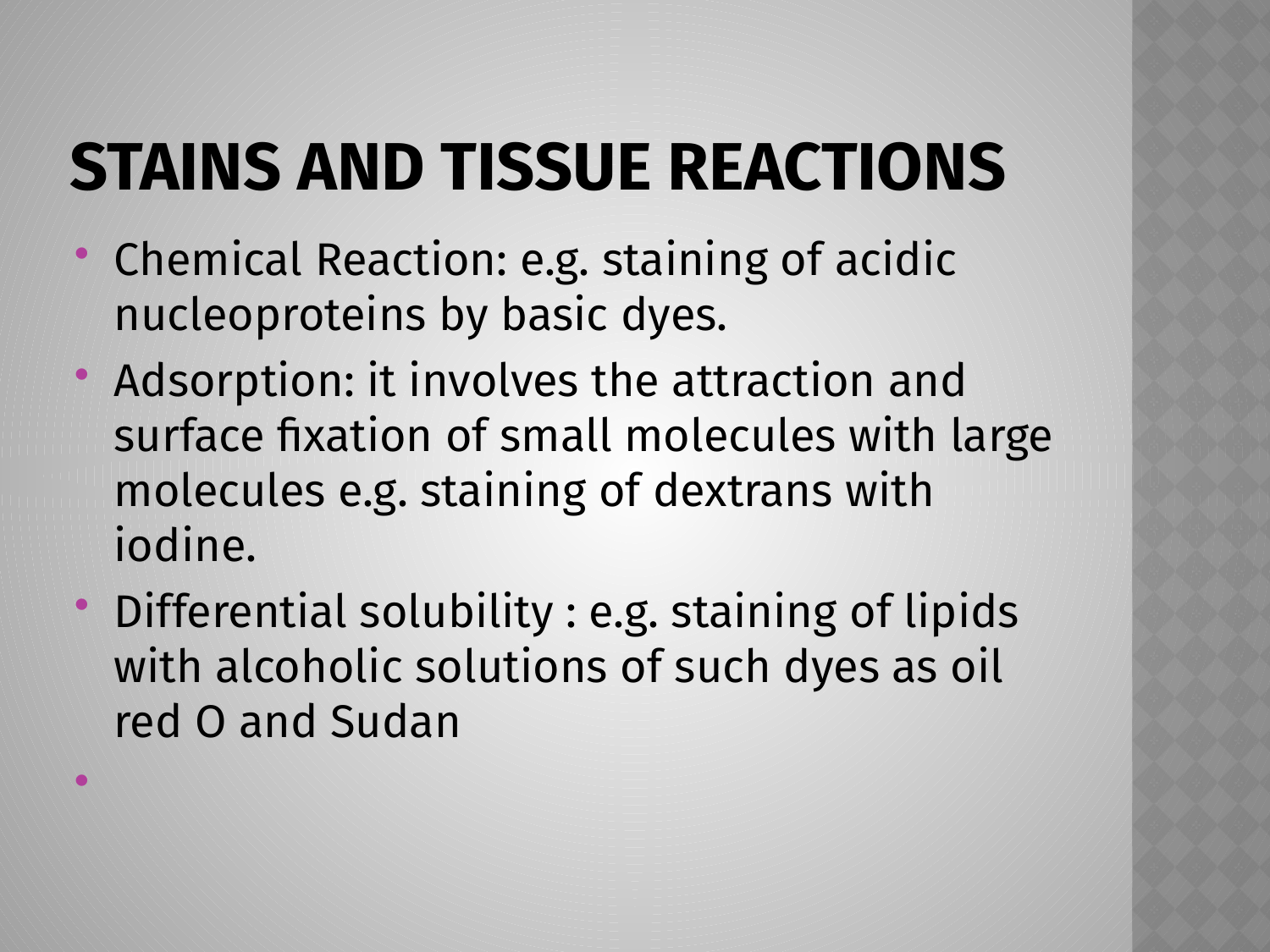

# Stains and tissue reactions
Chemical Reaction: e.g. staining of acidic nucleoproteins by basic dyes.
Adsorption: it involves the attraction and surface fixation of small molecules with large molecules e.g. staining of dextrans with iodine.
Differential solubility : e.g. staining of lipids with alcoholic solutions of such dyes as oil red O and Sudan